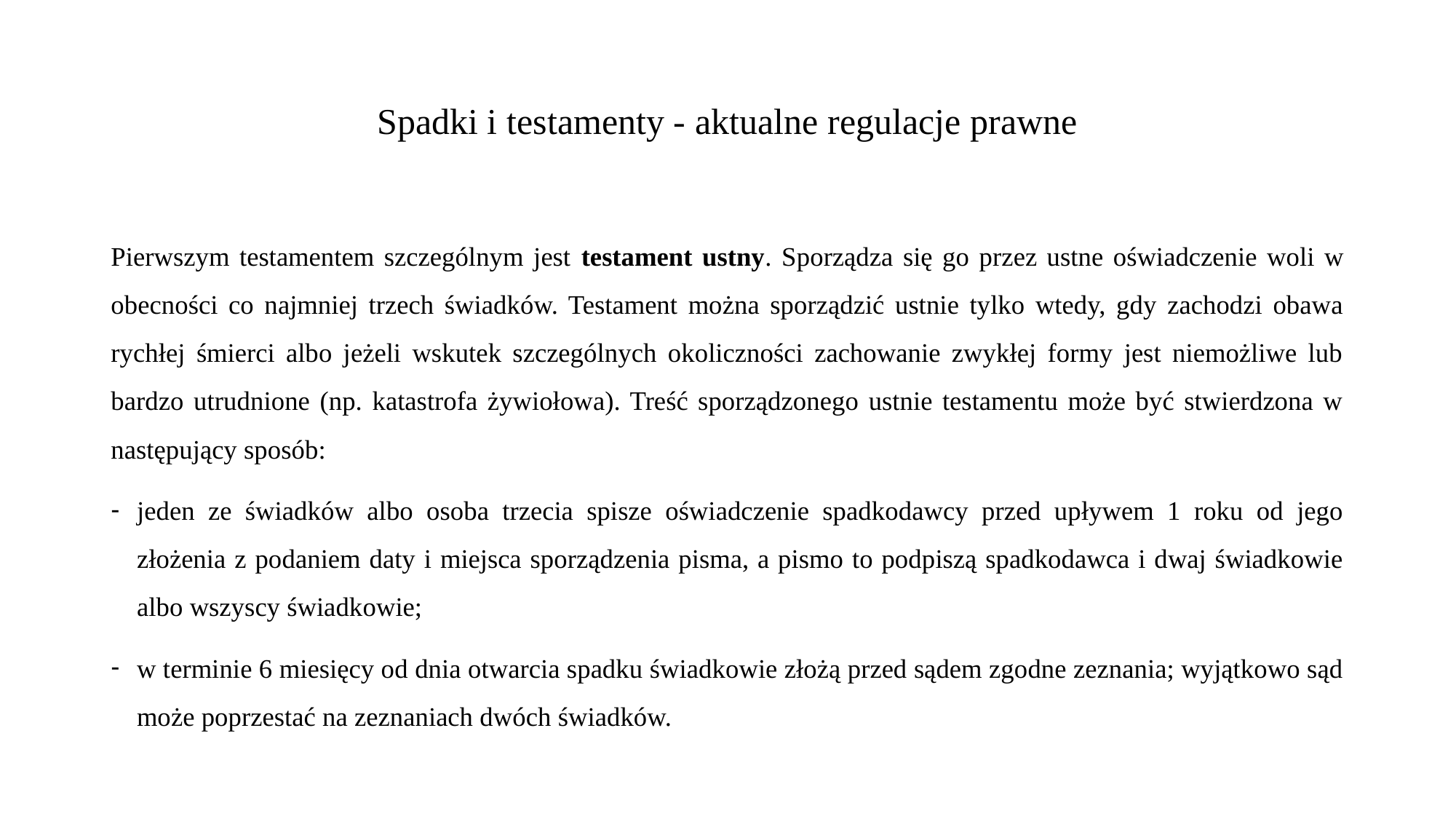

# Spadki i testamenty - aktualne regulacje prawne
Pierwszym testamentem szczególnym jest testament ustny. Sporządza się go przez ustne oświadczenie woli w obecności co najmniej trzech świadków. Testament można sporządzić ustnie tylko wtedy, gdy zachodzi obawa rychłej śmierci albo jeżeli wskutek szczególnych okoliczności zachowanie zwykłej formy jest niemożliwe lub bardzo utrudnione (np. katastrofa żywiołowa). Treść sporządzonego ustnie testamentu może być stwierdzona w następujący sposób:
jeden ze świadków albo osoba trzecia spisze oświadczenie spadkodawcy przed upływem 1 roku od jego złożenia z podaniem daty i miejsca sporządzenia pisma, a pismo to podpiszą spadkodawca i dwaj świadkowie albo wszyscy świadkowie;
w terminie 6 miesięcy od dnia otwarcia spadku świadkowie złożą przed sądem zgodne zeznania; wyjątkowo sąd może poprzestać na zeznaniach dwóch świadków.